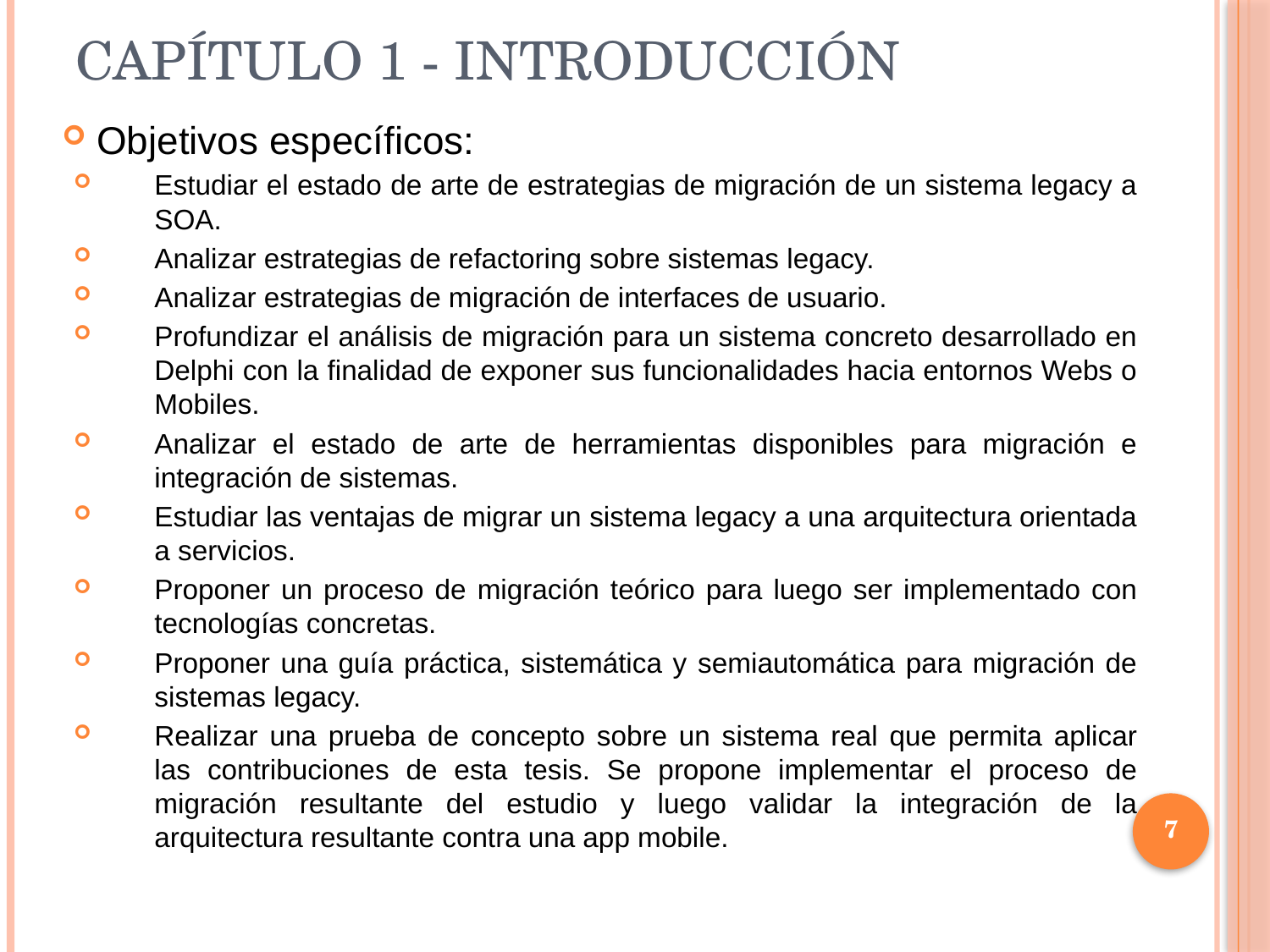

# Capítulo 1 - introducción
Objetivos específicos:
Estudiar el estado de arte de estrategias de migración de un sistema legacy a SOA.
Analizar estrategias de refactoring sobre sistemas legacy.
Analizar estrategias de migración de interfaces de usuario.
Profundizar el análisis de migración para un sistema concreto desarrollado en Delphi con la finalidad de exponer sus funcionalidades hacia entornos Webs o Mobiles.
Analizar el estado de arte de herramientas disponibles para migración e integración de sistemas.
Estudiar las ventajas de migrar un sistema legacy a una arquitectura orientada a servicios.
Proponer un proceso de migración teórico para luego ser implementado con tecnologías concretas.
Proponer una guía práctica, sistemática y semiautomática para migración de sistemas legacy.
Realizar una prueba de concepto sobre un sistema real que permita aplicar las contribuciones de esta tesis. Se propone implementar el proceso de migración resultante del estudio y luego validar la integración de la arquitectura resultante contra una app mobile.

7